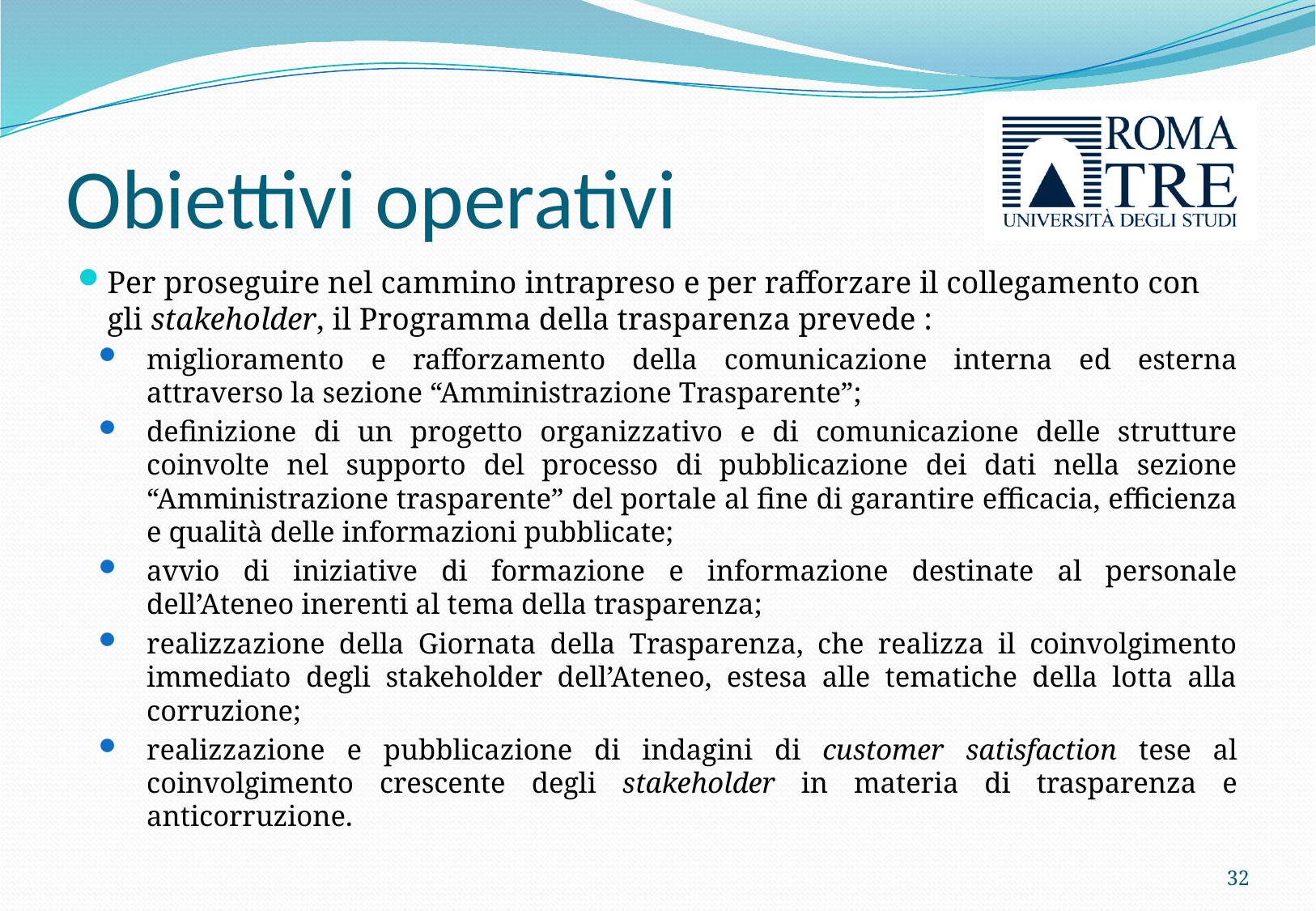

# Obiettivi operativi
Per proseguire nel cammino intrapreso e per rafforzare il collegamento con gli stakeholder, il Programma della trasparenza prevede :
miglioramento e rafforzamento della comunicazione interna ed esterna attraverso la sezione “Amministrazione Trasparente”;
definizione di un progetto organizzativo e di comunicazione delle strutture coinvolte nel supporto del processo di pubblicazione dei dati nella sezione “Amministrazione trasparente” del portale al fine di garantire efficacia, efficienza e qualità delle informazioni pubblicate;
avvio di iniziative di formazione e informazione destinate al personale dell’Ateneo inerenti al tema della trasparenza;
realizzazione della Giornata della Trasparenza, che realizza il coinvolgimento immediato degli stakeholder dell’Ateneo, estesa alle tematiche della lotta alla corruzione;
realizzazione e pubblicazione di indagini di customer satisfaction tese al coinvolgimento crescente degli stakeholder in materia di trasparenza e anticorruzione.

32